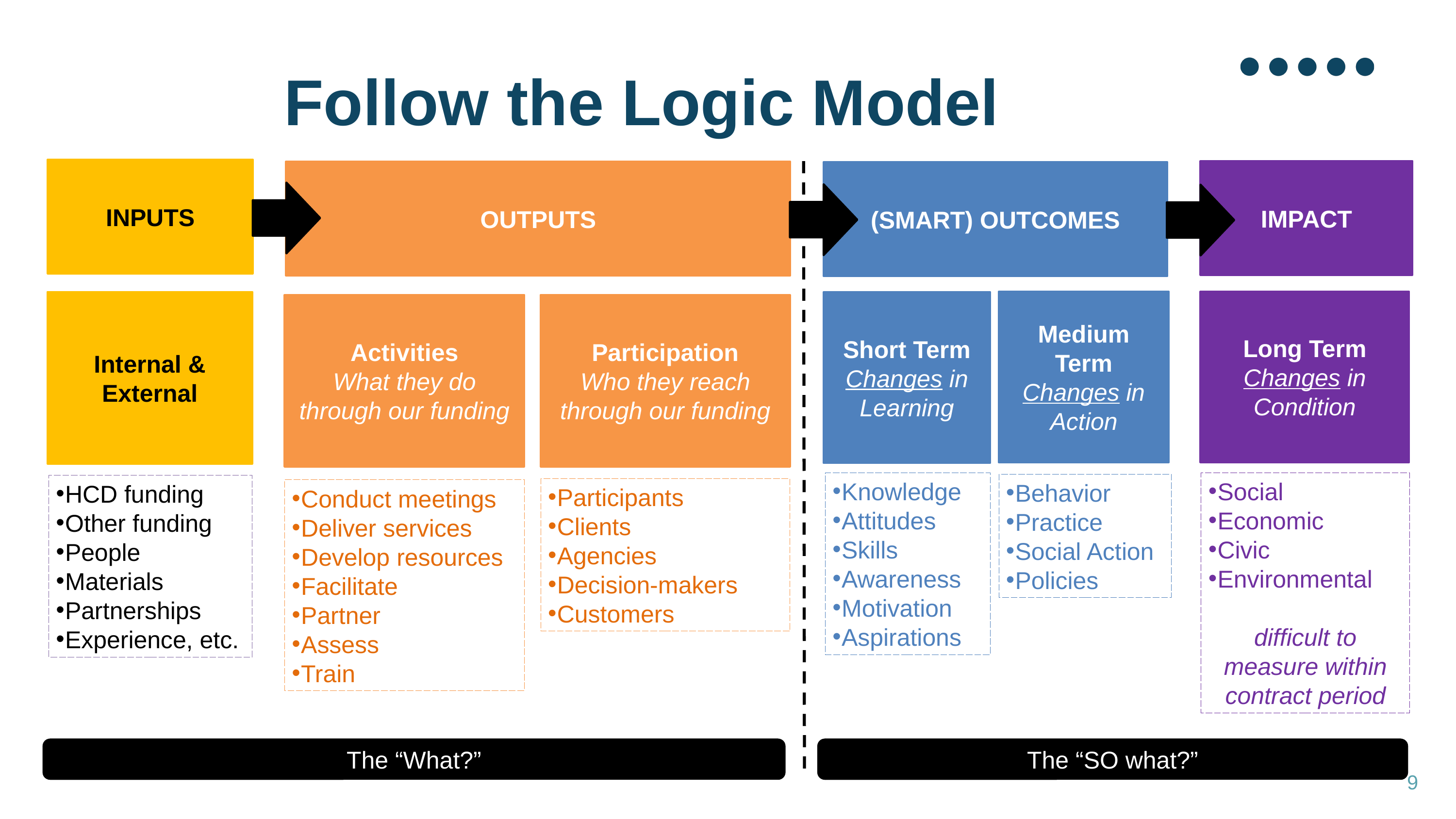

Follow the Logic Model

INPUTS
IMPACT
OUTPUTS
(SMART) OUTCOMES

Medium Term
Changes in Action
Long Term
Changes in Condition
Internal & External
Short Term
Changes in Learning
Participation
Who they reach through our funding
Activities
What they do through our funding
Social
Economic
Civic
Environmental

difficult to measure within contract period
Knowledge
Attitudes
Skills
Awareness
Motivation
Aspirations
Behavior
Practice
Social Action
Policies
HCD funding
Other funding
People
Materials
Partnerships
Experience, etc.
Participants
Clients
Agencies
Decision-makers
Customers
Conduct meetings
Deliver services
Develop resources
Facilitate
Partner
Assess
Train
The “What?”
The “SO what?”

9